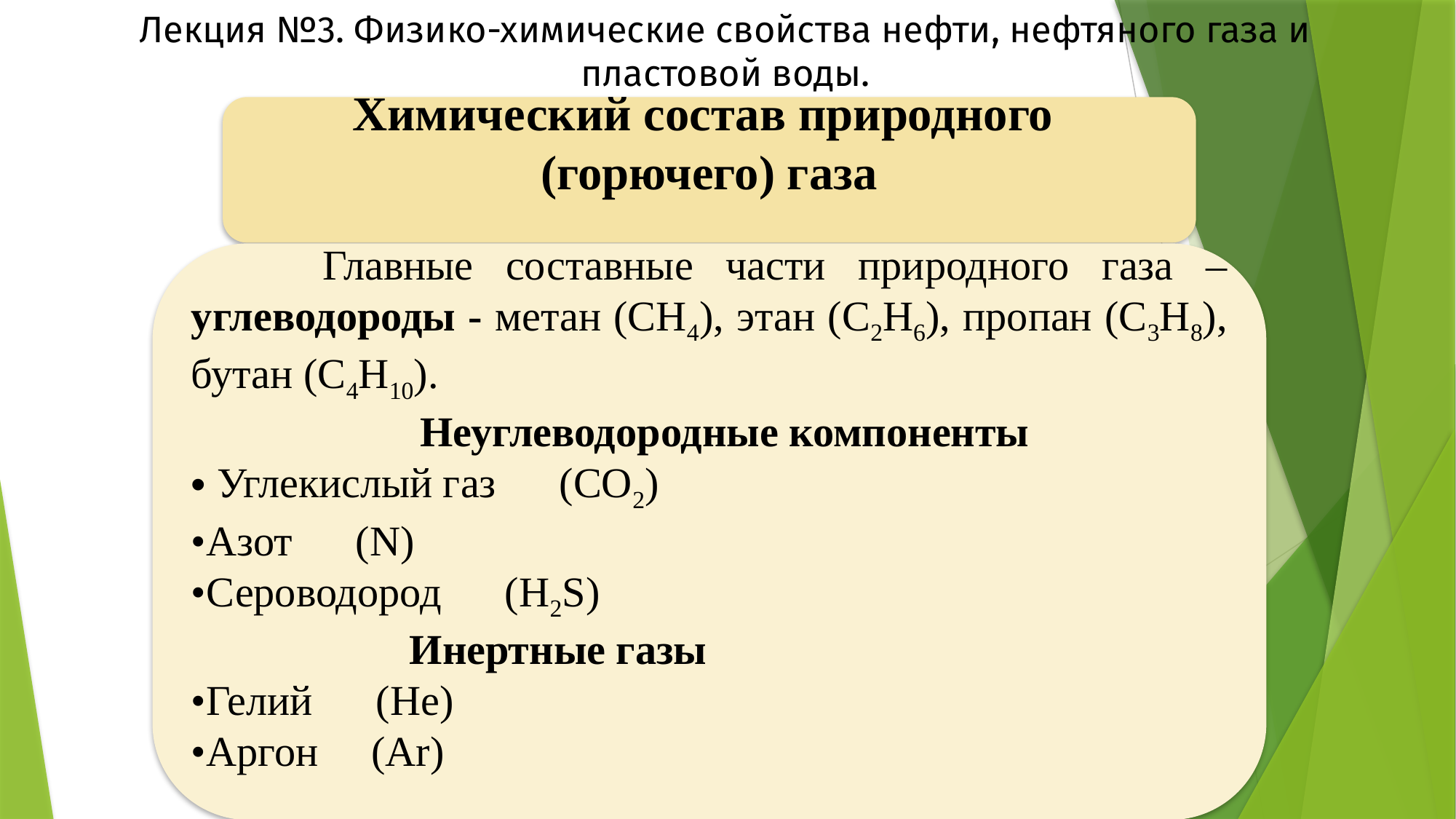

# Лекция №3. Физико-химические свойства нефти, нефтяного газа и пластовой воды.
Химический состав природного
(горючего) газа

 	Главные составные части природного газа – углеводороды - метан (СН4), этан (С2Н6), пропан (С3Н8), бутан (С4Н10).
		 Неуглеводородные компоненты
Углекислый газ      (СО2)
•Азот      (N)
•Сероводород      (H2S)
		Инертные газы
•Гелий      (Не)
•Аргон     (Аr)

22